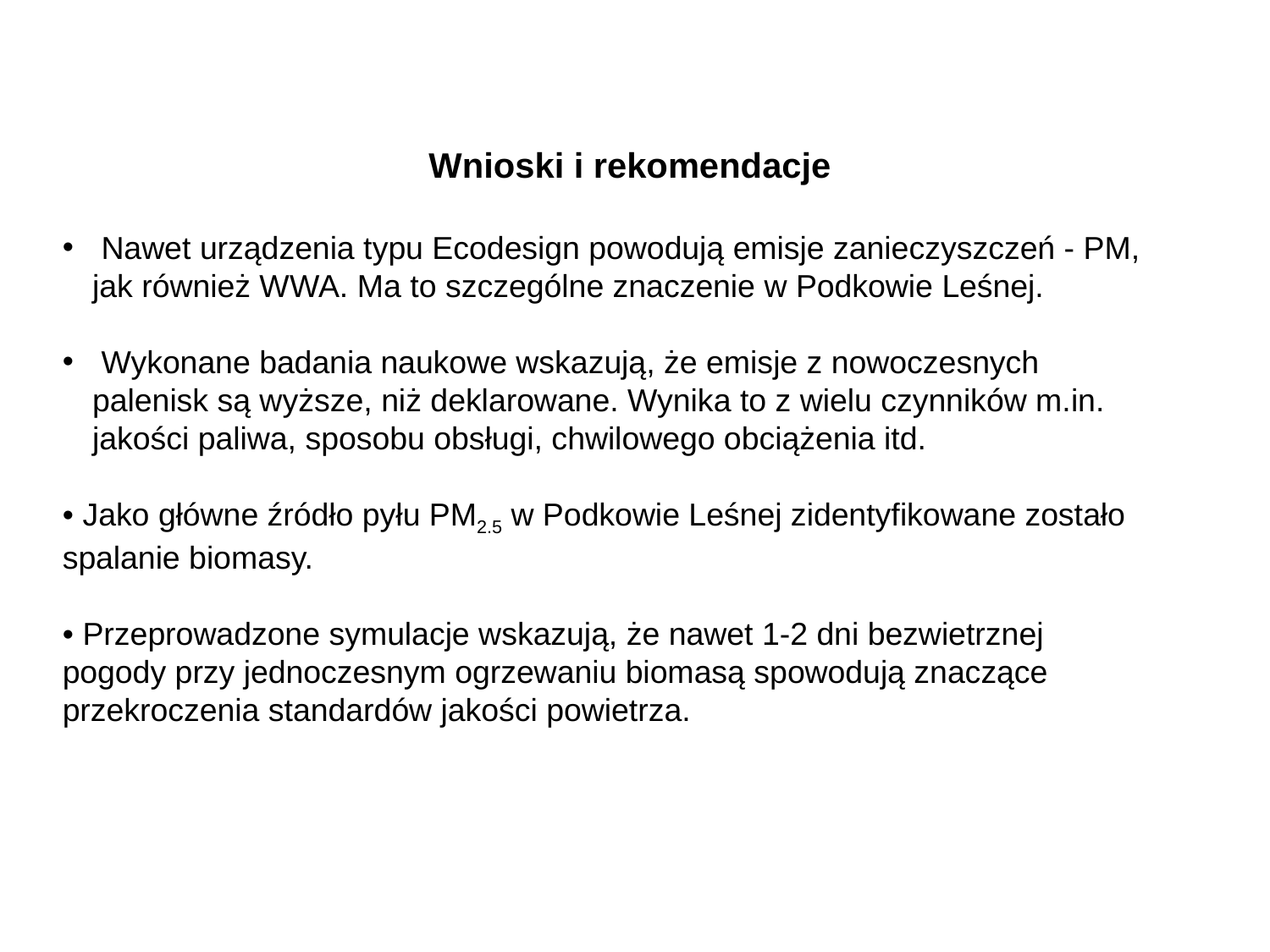

Wnioski i rekomendacje
 Nawet urządzenia typu Ecodesign powodują emisje zanieczyszczeń - PM, jak również WWA. Ma to szczególne znaczenie w Podkowie Leśnej.

 Wykonane badania naukowe wskazują, że emisje z nowoczesnych palenisk są wyższe, niż deklarowane. Wynika to z wielu czynników m.in. jakości paliwa, sposobu obsługi, chwilowego obciążenia itd.
• Jako główne źródło pyłu PM2.5 w Podkowie Leśnej zidentyfikowane zostało spalanie biomasy.

• Przeprowadzone symulacje wskazują, że nawet 1-2 dni bezwietrznej pogody przy jednoczesnym ogrzewaniu biomasą spowodują znaczące przekroczenia standardów jakości powietrza.